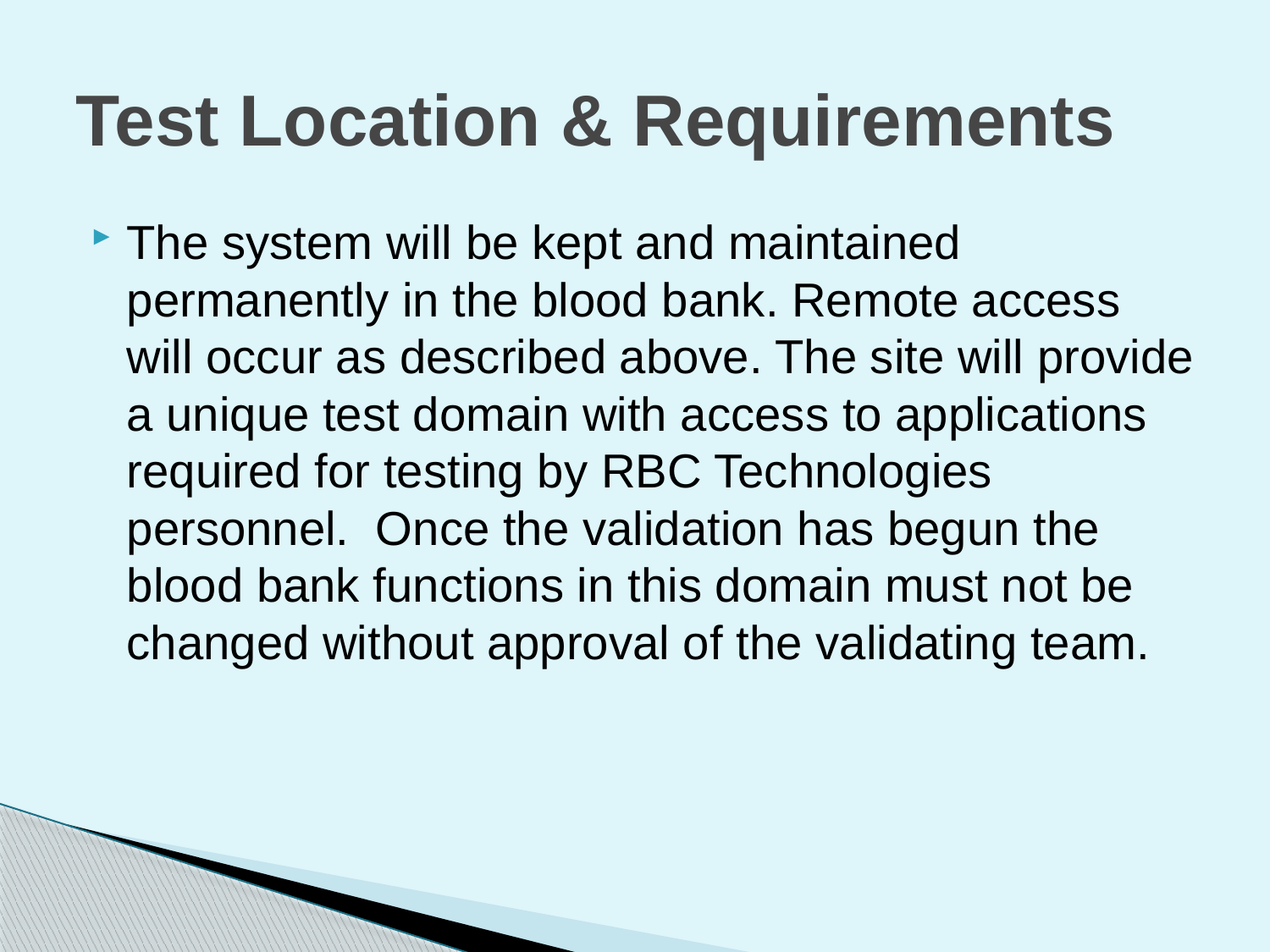

# Test Location & Requirements
The system will be kept and maintained permanently in the blood bank. Remote access will occur as described above. The site will provide a unique test domain with access to applications required for testing by RBC Technologies personnel.  Once the validation has begun the blood bank functions in this domain must not be changed without approval of the validating team.